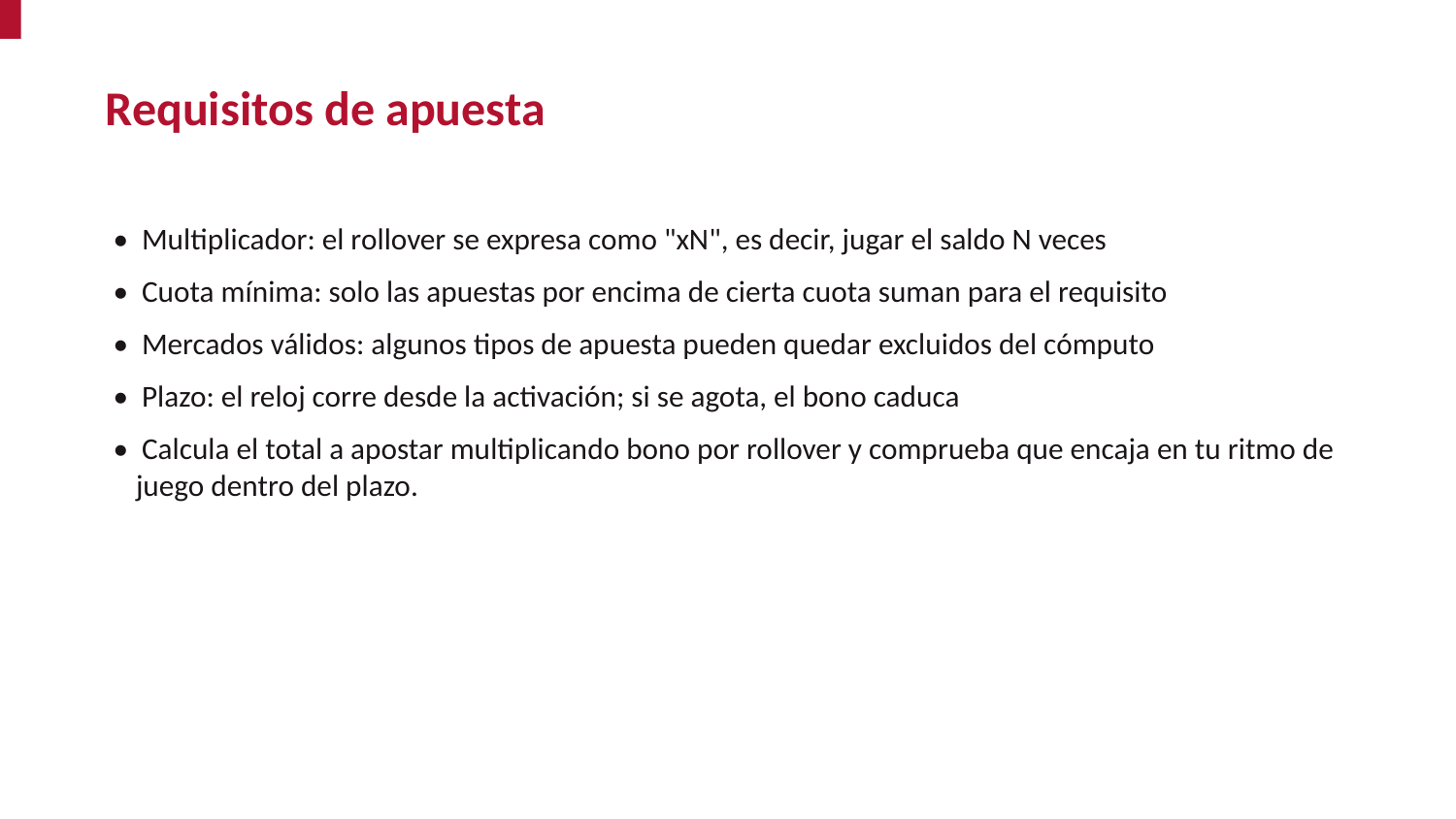

Requisitos de apuesta
•  Multiplicador: el rollover se expresa como "xN", es decir, jugar el saldo N veces
•  Cuota mínima: solo las apuestas por encima de cierta cuota suman para el requisito
•  Mercados válidos: algunos tipos de apuesta pueden quedar excluidos del cómputo
•  Plazo: el reloj corre desde la activación; si se agota, el bono caduca
•  Calcula el total a apostar multiplicando bono por rollover y comprueba que encaja en tu ritmo de juego dentro del plazo.